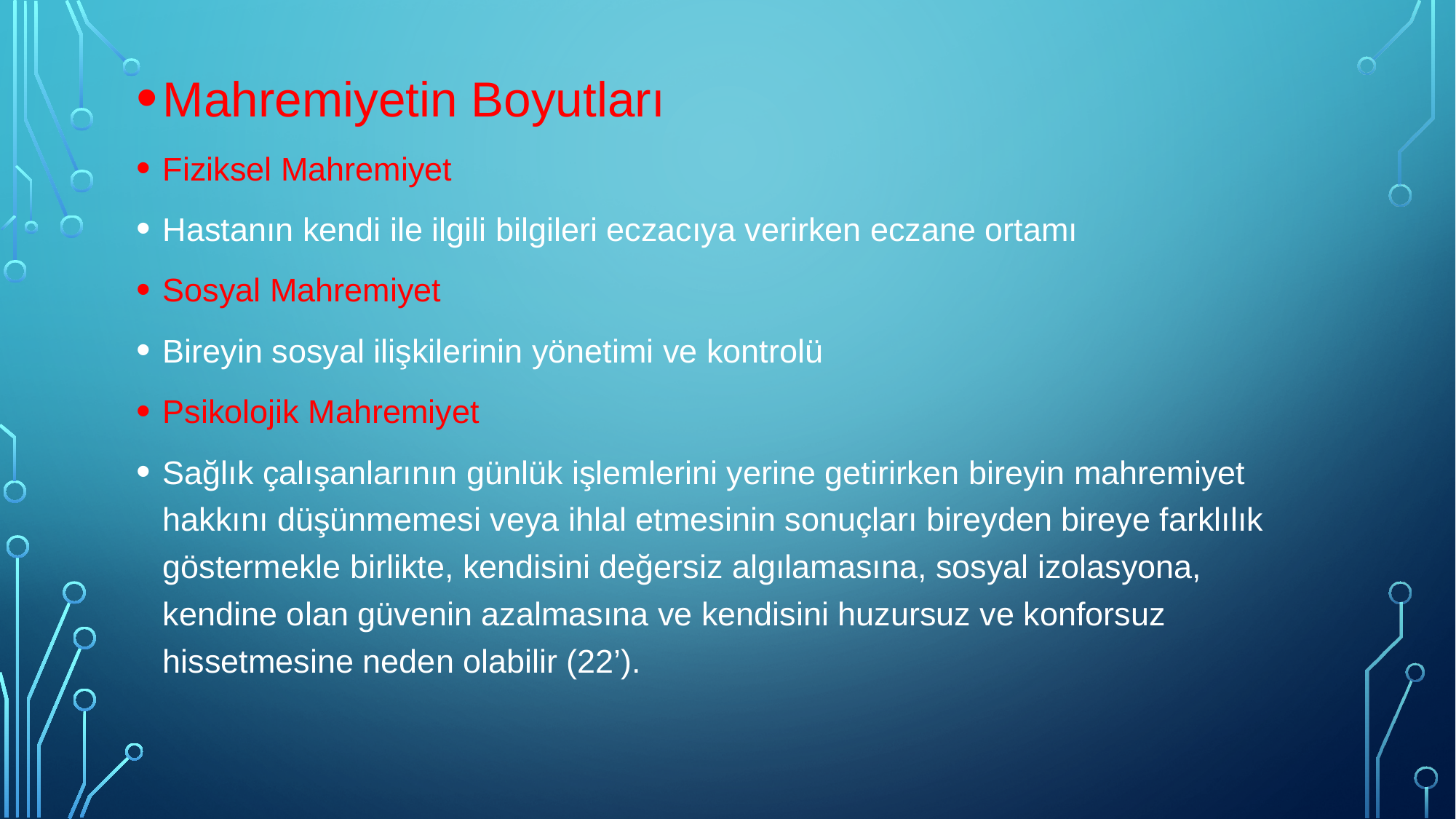

Mahremiyetin Boyutları
Fiziksel Mahremiyet
Hastanın kendi ile ilgili bilgileri eczacıya verirken eczane ortamı
Sosyal Mahremiyet
Bireyin sosyal ilişkilerinin yönetimi ve kontrolü
Psikolojik Mahremiyet
Sağlık çalışanlarının günlük işlemlerini yerine getirirken bireyin mahremiyet hakkını düşünmemesi veya ihlal etmesinin sonuçları bireyden bireye farklılık göstermekle birlikte, kendisini değersiz algılamasına, sosyal izolasyona, kendine olan güvenin azalmasına ve kendisini huzursuz ve konforsuz hissetmesine neden olabilir (22’).